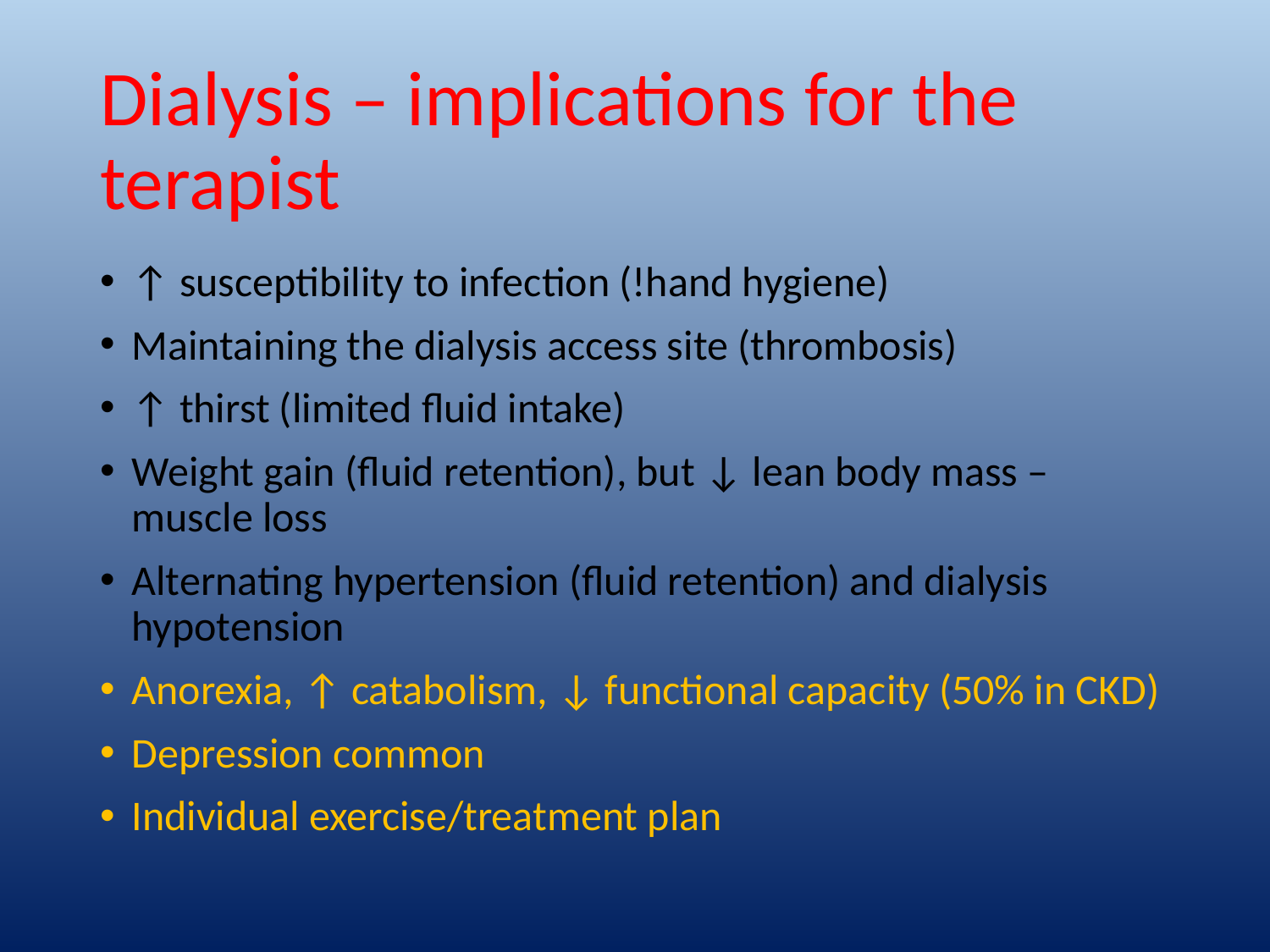

# Dialysis – implications for the terapist
↑ susceptibility to infection (!hand hygiene)
Maintaining the dialysis access site (thrombosis)
↑ thirst (limited fluid intake)
Weight gain (fluid retention), but ↓ lean body mass – muscle loss
Alternating hypertension (fluid retention) and dialysis hypotension
Anorexia, ↑ catabolism, ↓ functional capacity (50% in CKD)
Depression common
Individual exercise/treatment plan